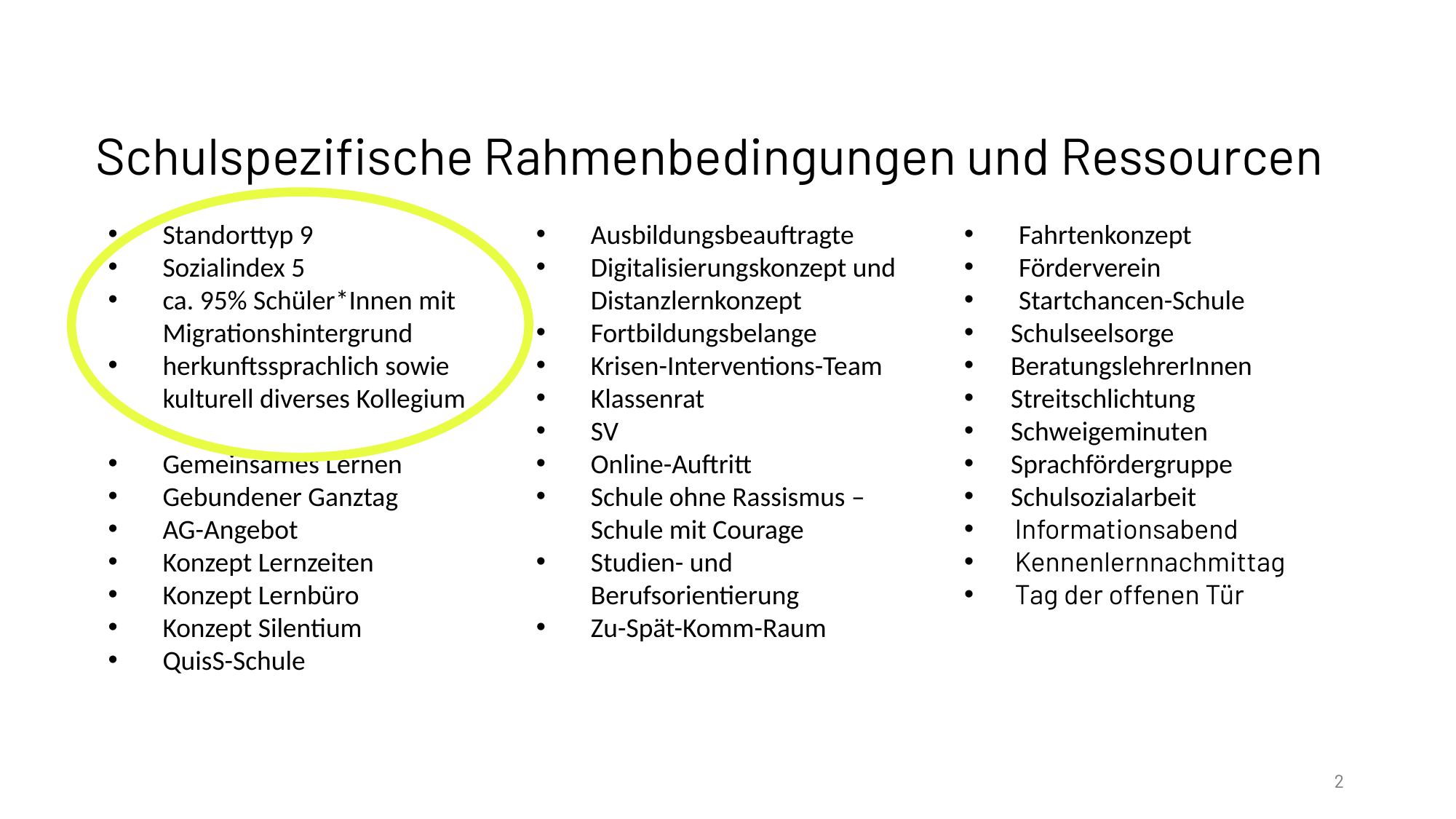

# Schulspezifische Rahmenbedingungen und Ressourcen

Standorttyp 9
Sozialindex 5
ca. 95% Schüler*Innen mit Migrationshintergrund
herkunftssprachlich sowie kulturell diverses Kollegium

Gemeinsames Lernen
Gebundener Ganztag
AG-Angebot
Konzept Lernzeiten
Konzept Lernbüro
Konzept Silentium
QuisS-Schule

Team-Anti-Mobbing
Ausbildungsbeauftragte
Digitalisierungskonzept und Distanzlernkonzept
Fortbildungsbelange
Krisen-Interventions-Team
Klassenrat
SV
Online-Auftritt
Schule ohne Rassismus – Schule mit Courage
Studien- und Berufsorientierung
Zu-Spät-Komm-Raum

Soziales Lernen
Erlebnispädagogik
Fahrtenkonzept
Förderverein
Startchancen-Schule
  Schulseelsorge
  BeratungslehrerInnen
  Streitschlichtung
  Schweigeminuten
  Sprachfördergruppe
  Schulsozialarbeit
   Informationsabend
   Kennenlernnachmittag
   Tag der offenen Tür

2